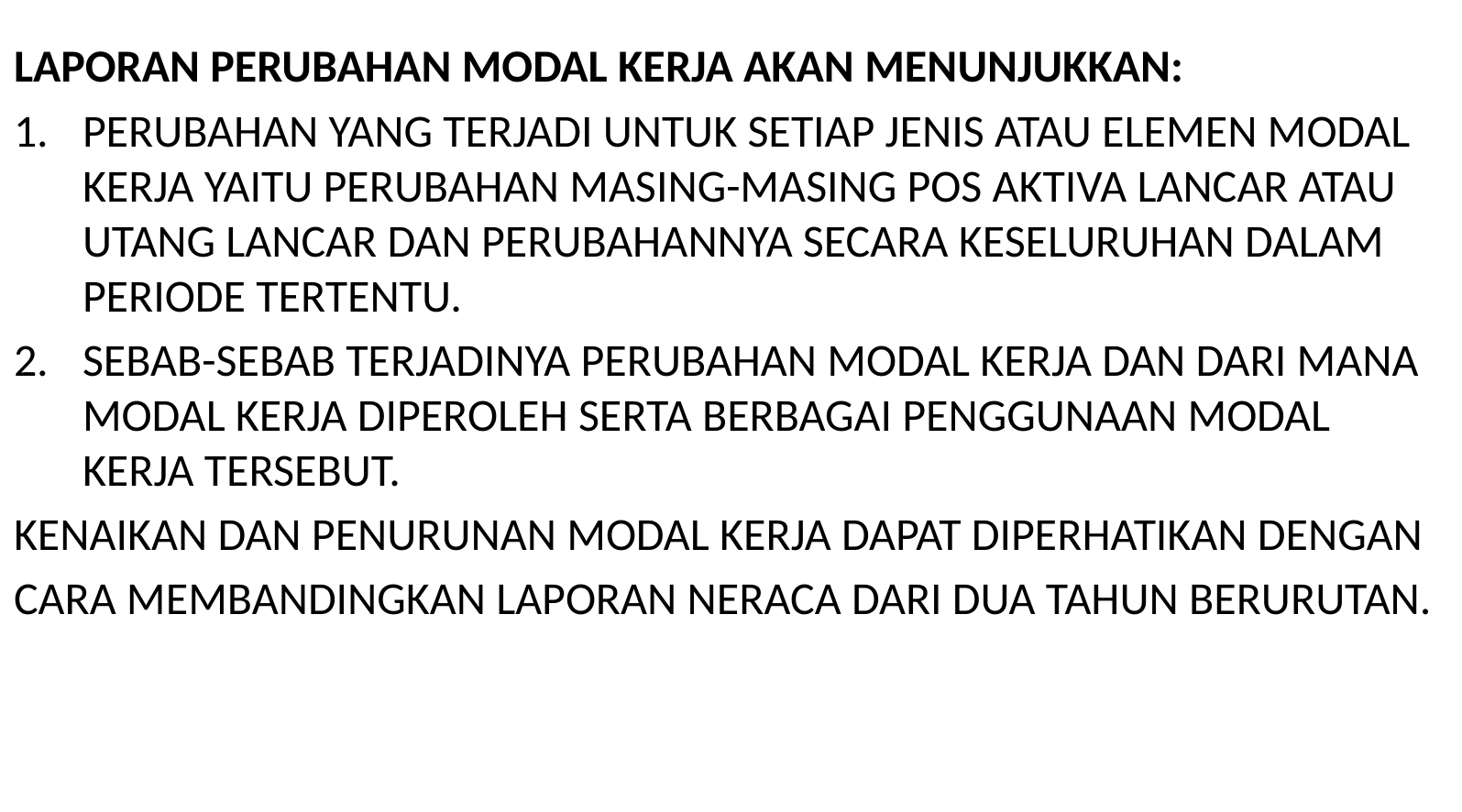

# LAPORAN PERUBAHAN MODAL KERJA AKAN MENUNJUKKAN:
PERUBAHAN YANG TERJADI UNTUK SETIAP JENIS ATAU ELEMEN MODAL KERJA YAITU PERUBAHAN MASING-MASING POS AKTIVA LANCAR ATAU UTANG LANCAR DAN PERUBAHANNYA SECARA KESELURUHAN DALAM PERIODE TERTENTU.
SEBAB-SEBAB TERJADINYA PERUBAHAN MODAL KERJA DAN DARI MANA MODAL KERJA DIPEROLEH SERTA BERBAGAI PENGGUNAAN MODAL KERJA TERSEBUT.
KENAIKAN DAN PENURUNAN MODAL KERJA DAPAT DIPERHATIKAN DENGAN
CARA MEMBANDINGKAN LAPORAN NERACA DARI DUA TAHUN BERURUTAN.